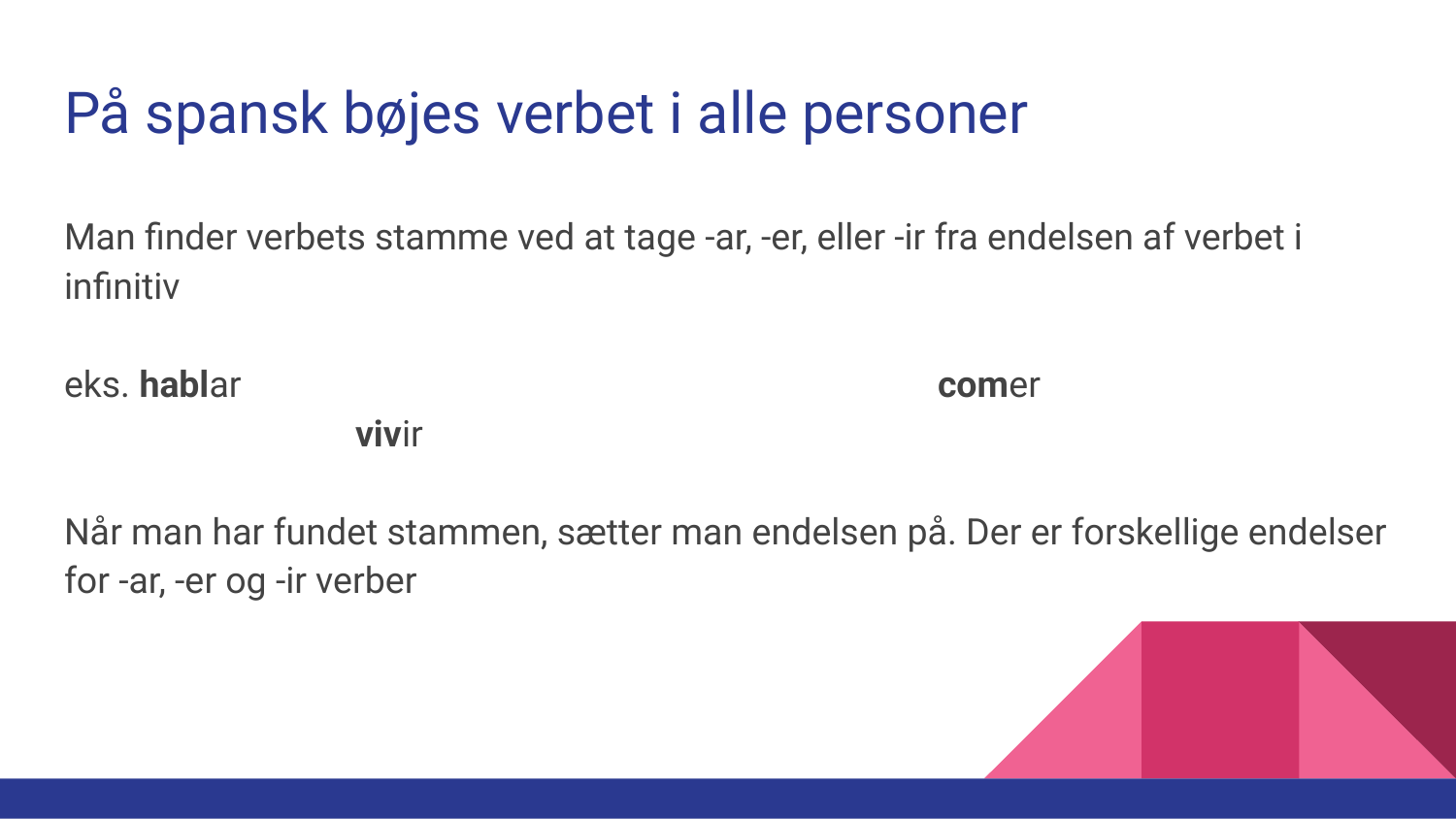

# På spansk bøjes verbet i alle personer
Man finder verbets stamme ved at tage -ar, -er, eller -ir fra endelsen af verbet i infinitiv

eks. hablar 					comer 					vivir

Når man har fundet stammen, sætter man endelsen på. Der er forskellige endelser for -ar, -er og -ir verber